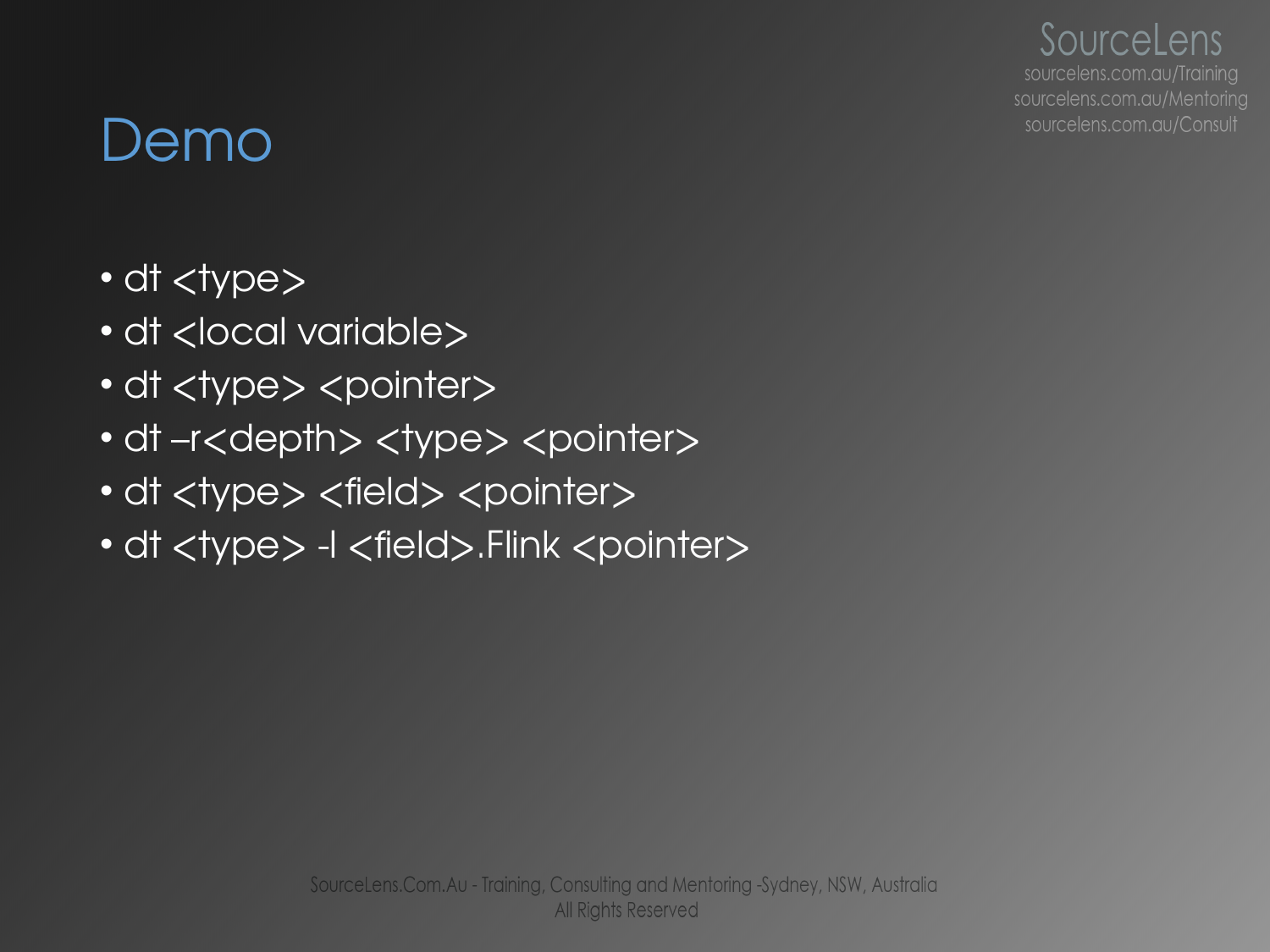

# Demo
dt <type>
dt <local variable>
dt <type> <pointer>
dt –r<depth> <type> <pointer>
dt <type> <field> <pointer>
dt <type> -l <field>.Flink <pointer>